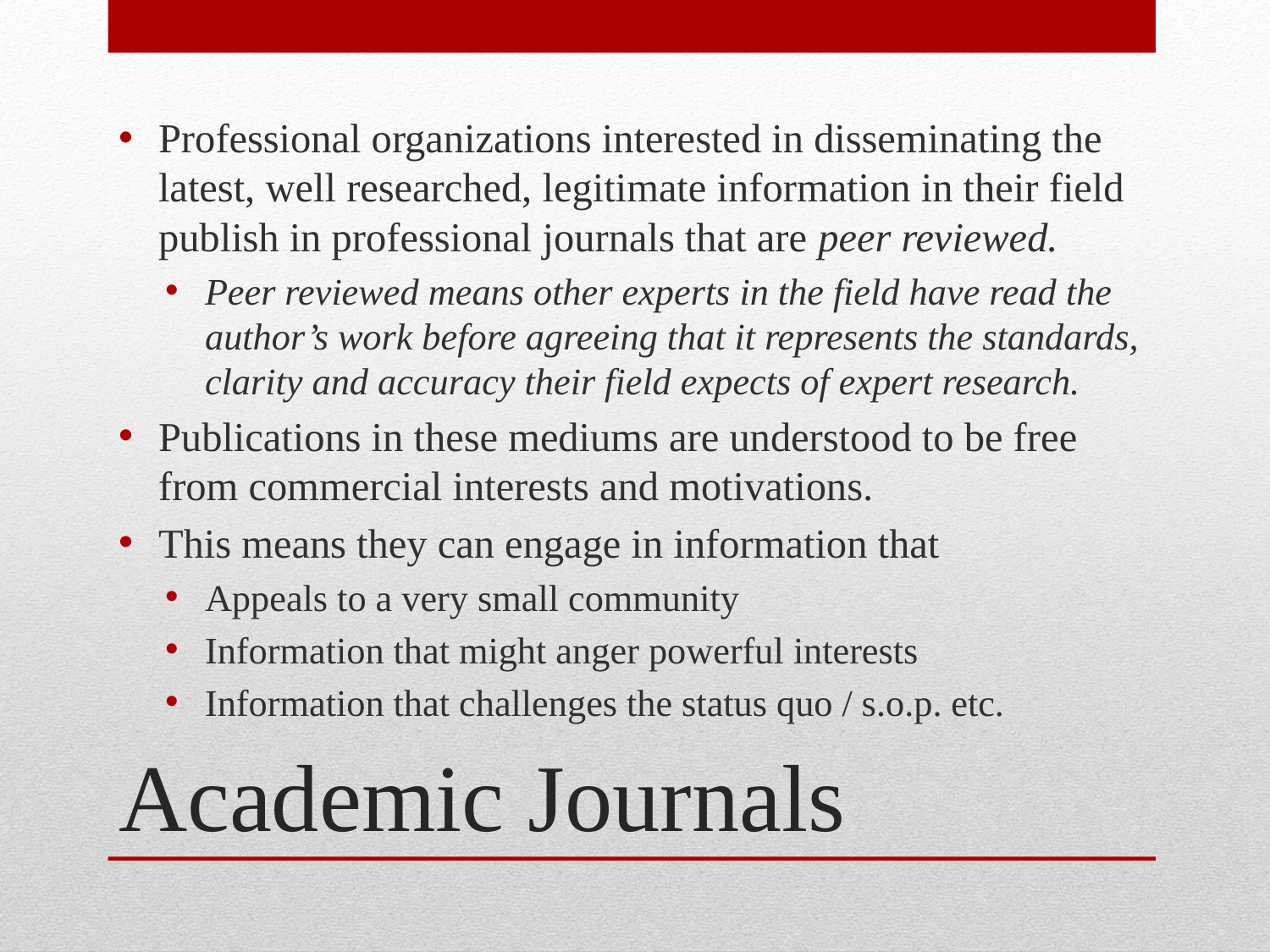

Professional organizations interested in disseminating the latest, well researched, legitimate information in their field publish in professional journals that are peer reviewed.
Peer reviewed means other experts in the field have read the author’s work before agreeing that it represents the standards, clarity and accuracy their field expects of expert research.
Publications in these mediums are understood to be free from commercial interests and motivations.
This means they can engage in information that
Appeals to a very small community
Information that might anger powerful interests
Information that challenges the status quo / s.o.p. etc.
# Academic Journals